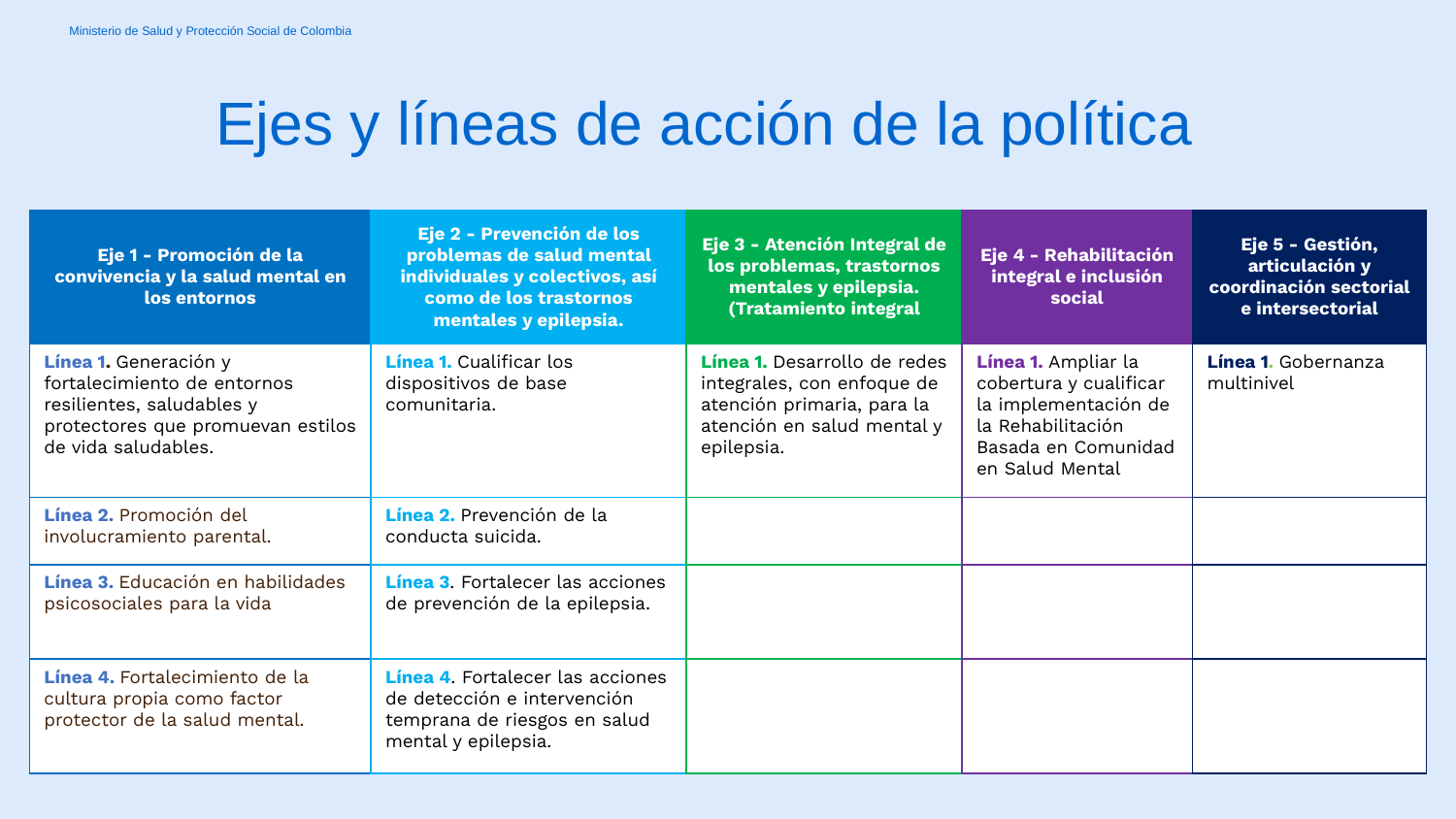

# Ejes y líneas de acción de la política
| Eje 1 - Promoción de la convivencia y la salud mental en los entornos | Eje 2 - Prevención de los problemas de salud mental individuales y colectivos, así como de los trastornos mentales y epilepsia. | Eje 3 - Atención Integral de los problemas, trastornos mentales y epilepsia. (Tratamiento integral | Eje 4 - Rehabilitación integral e inclusión social | Eje 5 - Gestión, articulación y coordinación sectorial e intersectorial |
| --- | --- | --- | --- | --- |
| Línea 1. Generación y fortalecimiento de entornos resilientes, saludables y protectores que promuevan estilos de vida saludables. | Línea 1. Cualificar los dispositivos de base comunitaria. | Línea 1. Desarrollo de redes integrales, con enfoque de atención primaria, para la atención en salud mental y epilepsia. | Línea 1. Ampliar la cobertura y cualificar la implementación de la Rehabilitación Basada en Comunidad en Salud Mental | Línea 1. Gobernanza multinivel |
| Línea 2. Promoción del involucramiento parental. | Línea 2. Prevención de la conducta suicida. |  |  |  |
| Línea 3. Educación en habilidades psicosociales para la vida | Línea 3. Fortalecer las acciones de prevención de la epilepsia. |  |  |  |
| Línea 4. Fortalecimiento de la cultura propia como factor protector de la salud mental. | Línea 4. Fortalecer las acciones de detección e intervención temprana de riesgos en salud mental y epilepsia. |  |  |  |